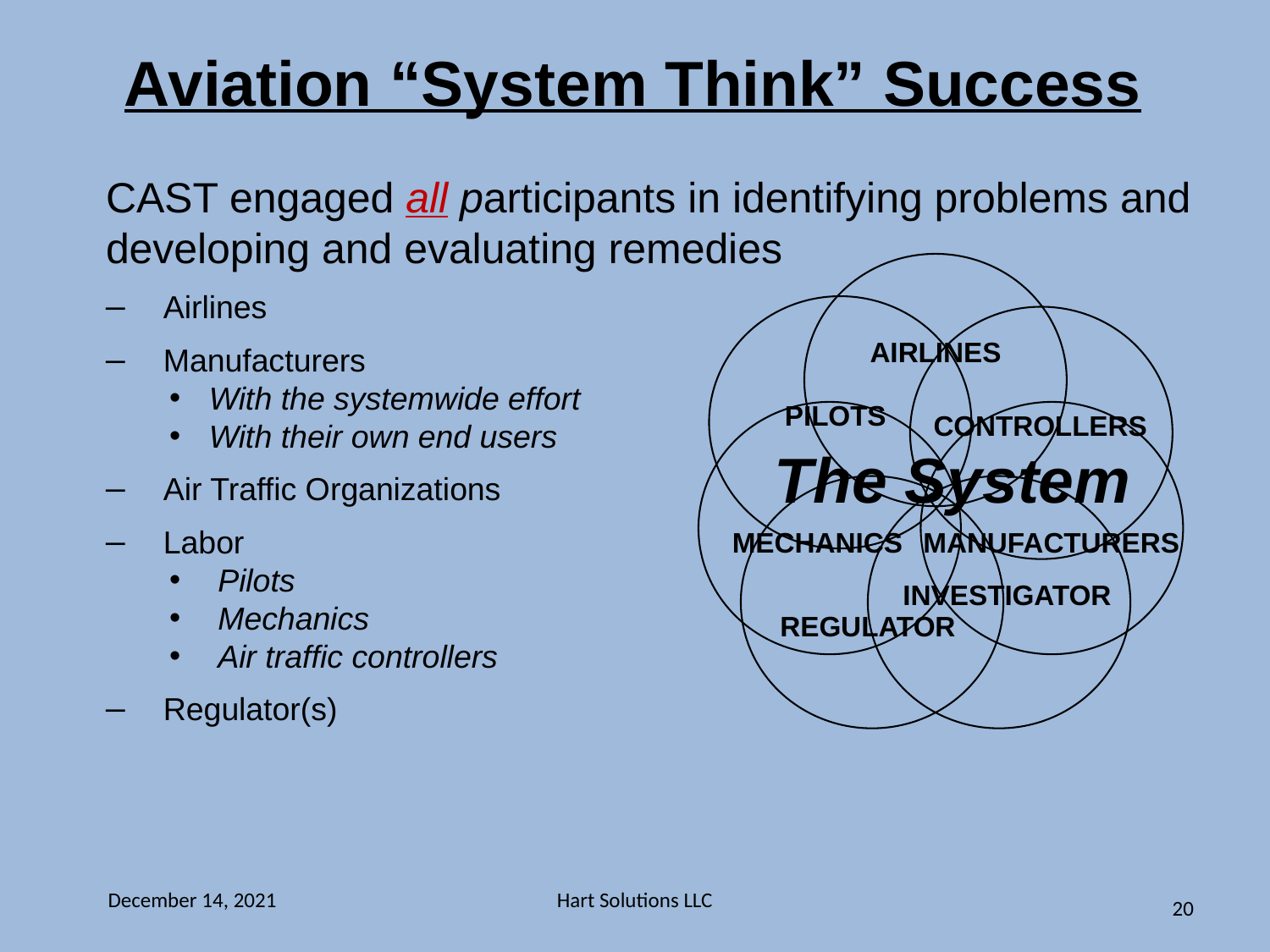

Aviation “System Think” Success
CAST engaged all participants in identifying problems and developing and evaluating remedies

  Airlines

  Manufacturers
With the systemwide effort
With their own end users

  Air Traffic Organizations

  Labor
 Pilots
 Mechanics
 Air traffic controllers

  Regulator(s)

AIRLINES
PILOTS
CONTROLLERS
The System
MECHANICS
MANUFACTURERS
INVESTIGATOR
REGULATOR
December 14, 2021
Hart Solutions LLC
20